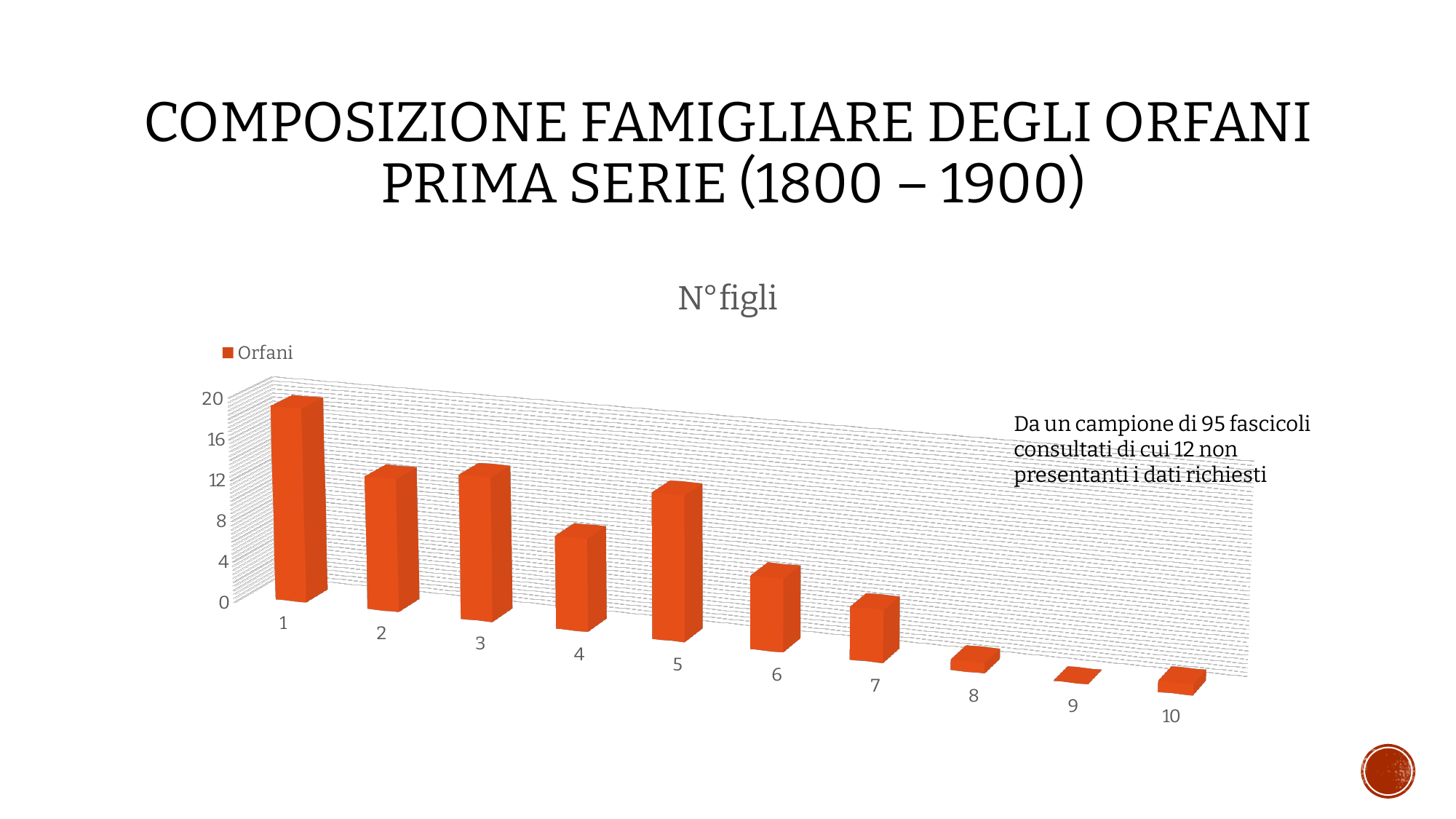

# Composizione famigliare degli orfani prima serie (1800 – 1900)

[unsupported chart]

Da un campione di 95 fascicoli consultati di cui 12 non presentanti i dati richiesti